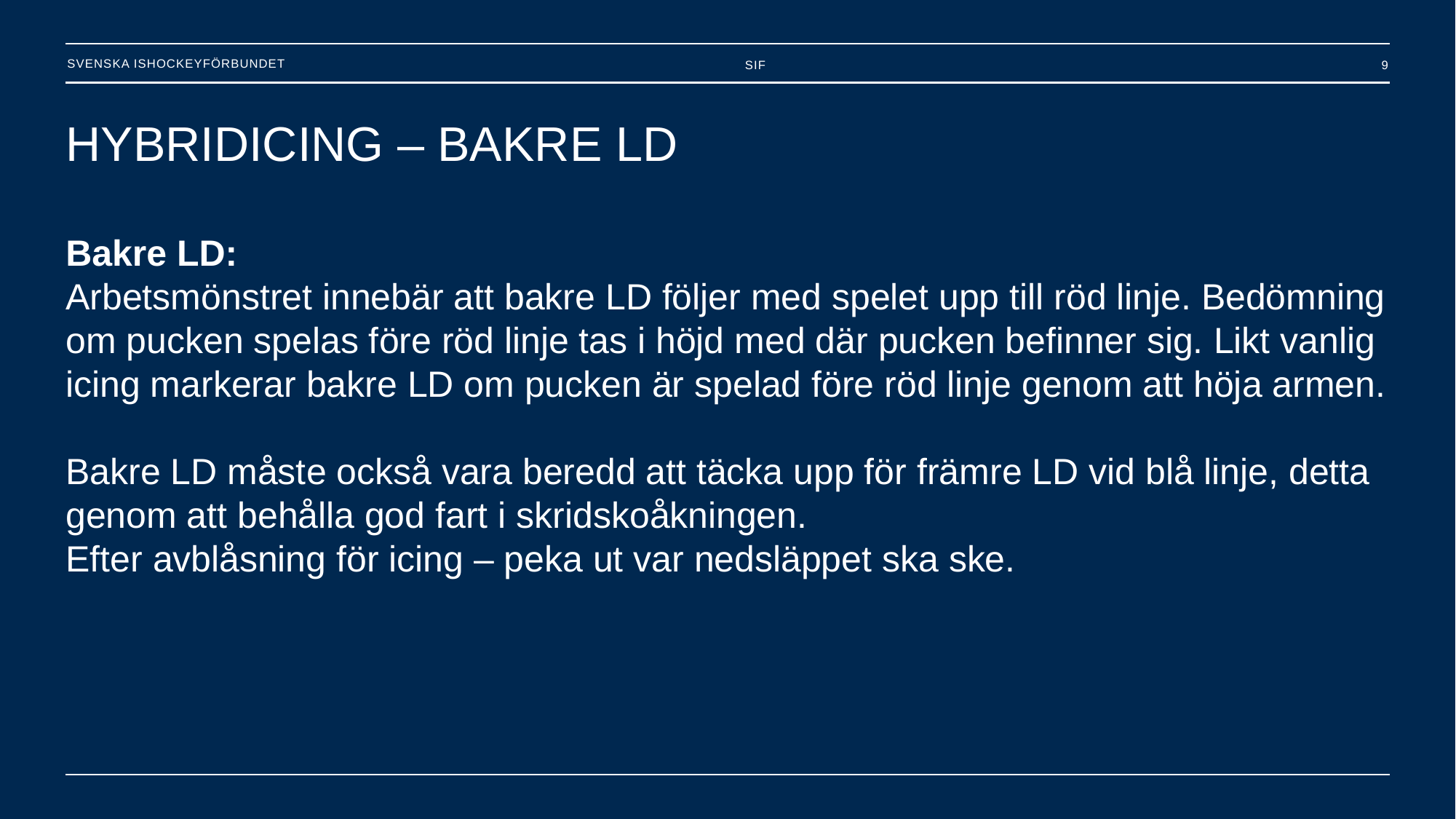

SIF
9
# HYBRIDICING – BAKRE LD Bakre LD: Arbetsmönstret innebär att bakre LD följer med spelet upp till röd linje. Bedömning om pucken spelas före röd linje tas i höjd med där pucken befinner sig. Likt vanlig icing markerar bakre LD om pucken är spelad före röd linje genom att höja armen. Bakre LD måste också vara beredd att täcka upp för främre LD vid blå linje, detta genom att behålla god fart i skridskoåkningen. Efter avblåsning för icing – peka ut var nedsläppet ska ske.